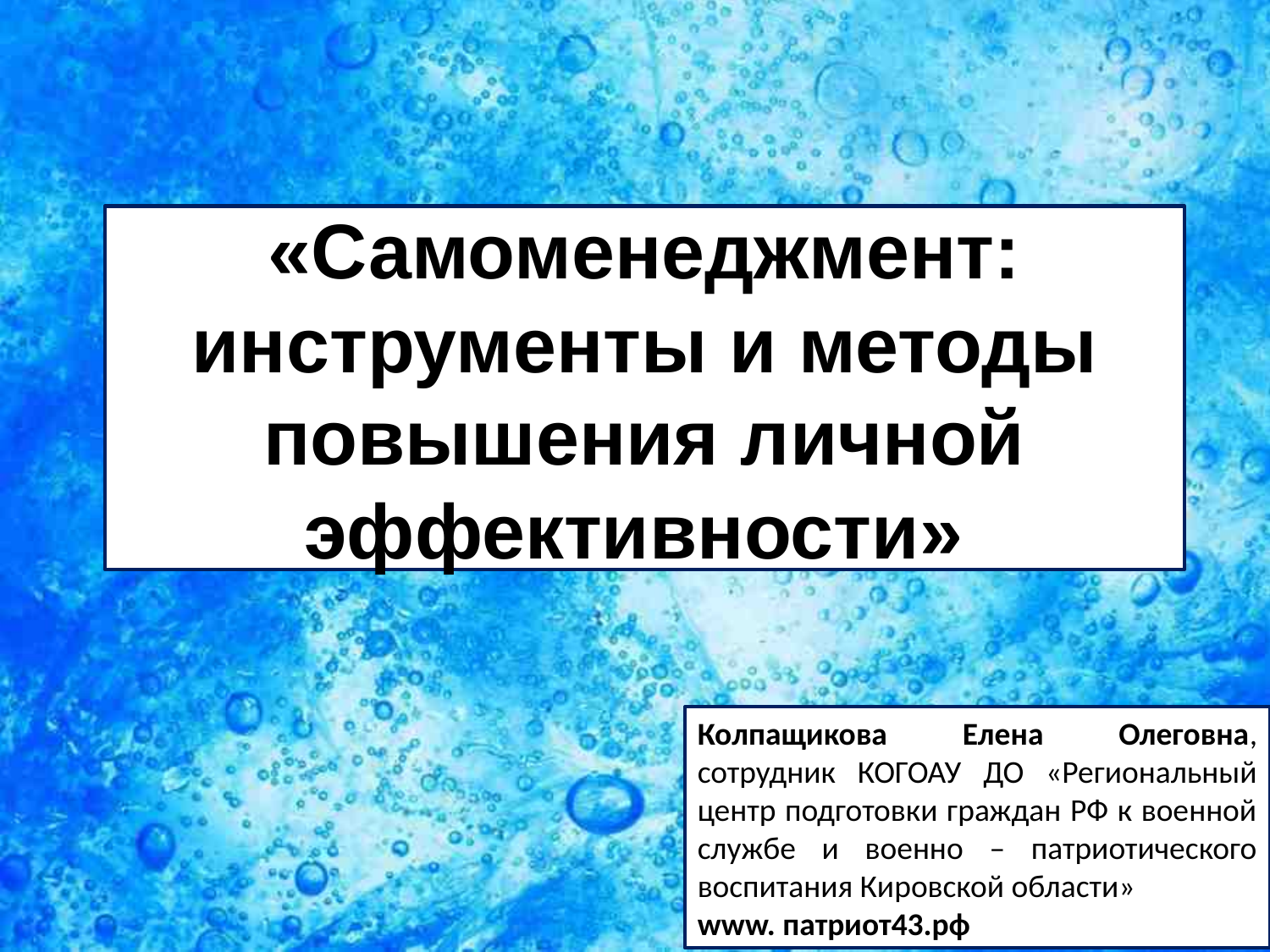

«Самоменеджмент: инструменты и методы повышения личной эффективности»
Колпащикова Елена Олеговна, сотрудник КОГОАУ ДО «Региональный центр подготовки граждан РФ к военной службе и военно – патриотического воспитания Кировской области»
www. патриот43.рф